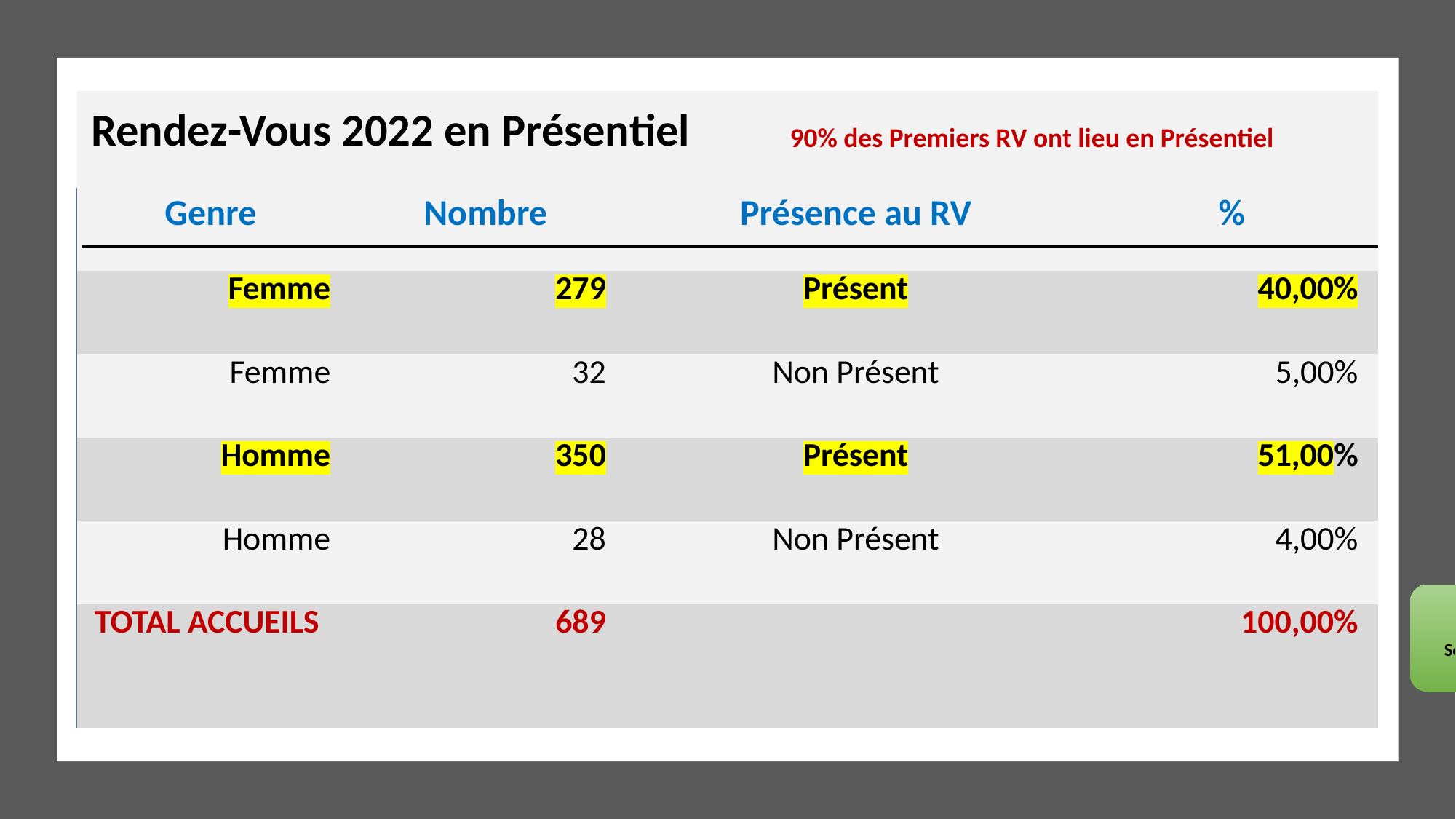

| Rendez-Vous 2022 en Présentiel |  |  |  |
| --- | --- | --- | --- |
| Genre | Nombre | Présence au RV | % |
| Femme | 279 | Présent | 40,00% |
| Femme | 32 | Non Présent | 5,00% |
| Homme | 350 | Présent | 51,00% |
| Homme | 28 | Non Présent | 4,00% |
| TOTAL ACCUEILS | 689 |  | 100,00% |
90% des Premiers RV ont lieu en Présentiel
Retour Sommaire
Retour Sommaire
5